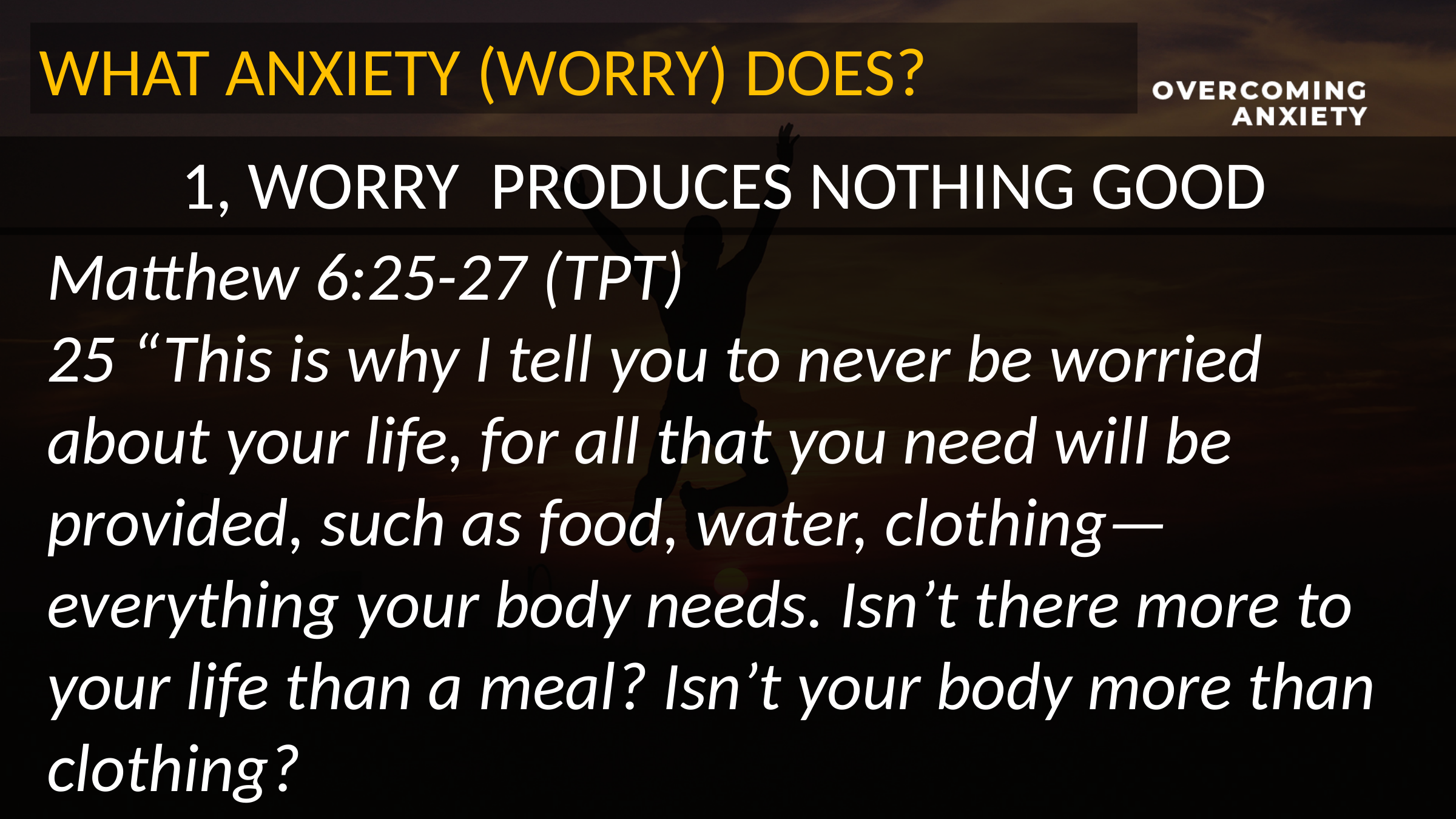

WHAT ANXIETY (WORRY) DOES?

1, WORRY  PRODUCES NOTHING GOOD

Matthew 6:25-27 (TPT)
25 “This is why I tell you to never be worried about your life, for all that you need will be provided, such as food, water, clothing—everything your body needs. Isn’t there more to your life than a meal? Isn’t your body more than clothing?